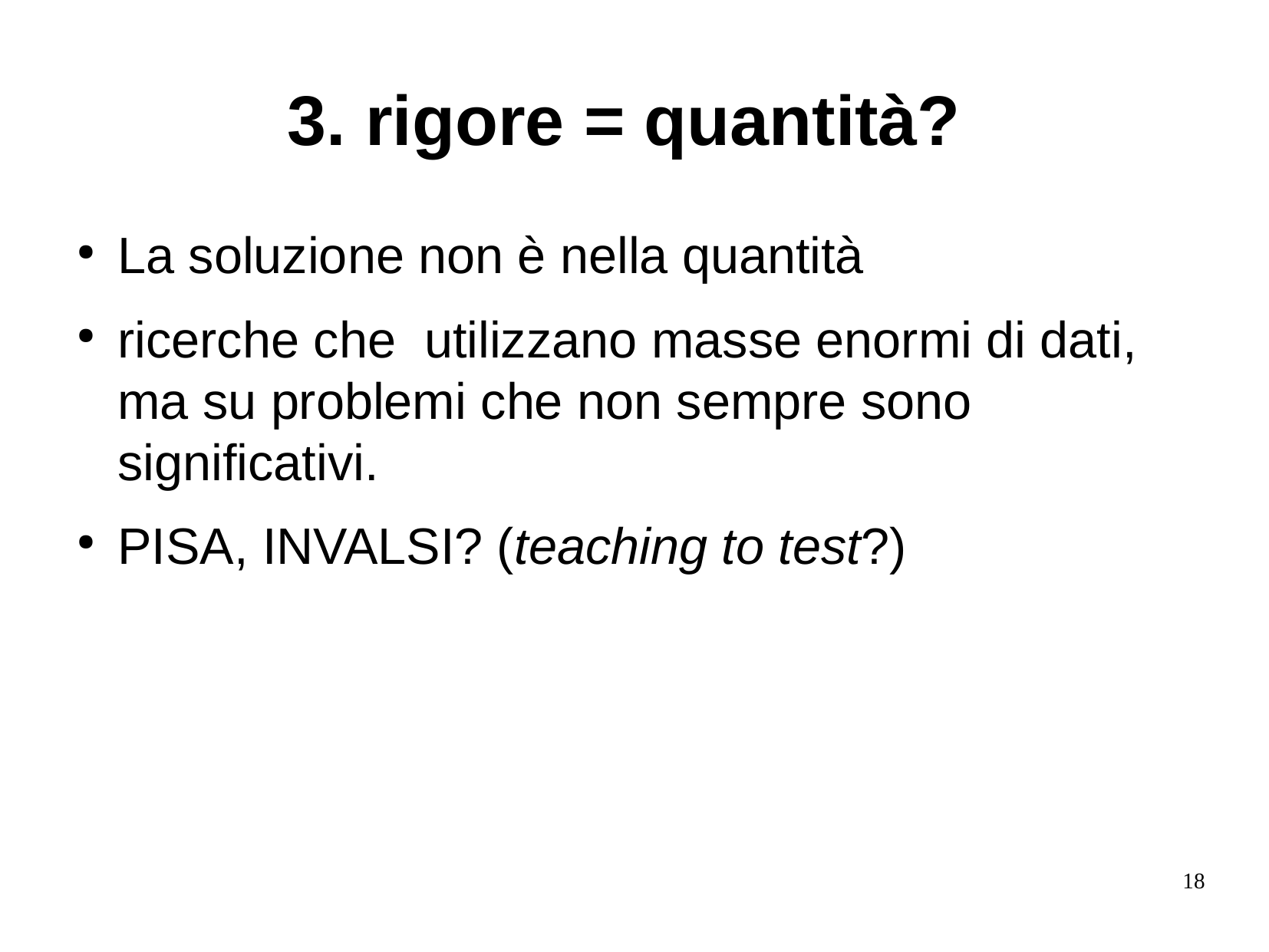

# 3. rigore = quantità?
La soluzione non è nella quantità
ricerche che  utilizzano masse enormi di dati, ma su problemi che non sempre sono  significativi.
PISA, INVALSI? (teaching to test?)
18